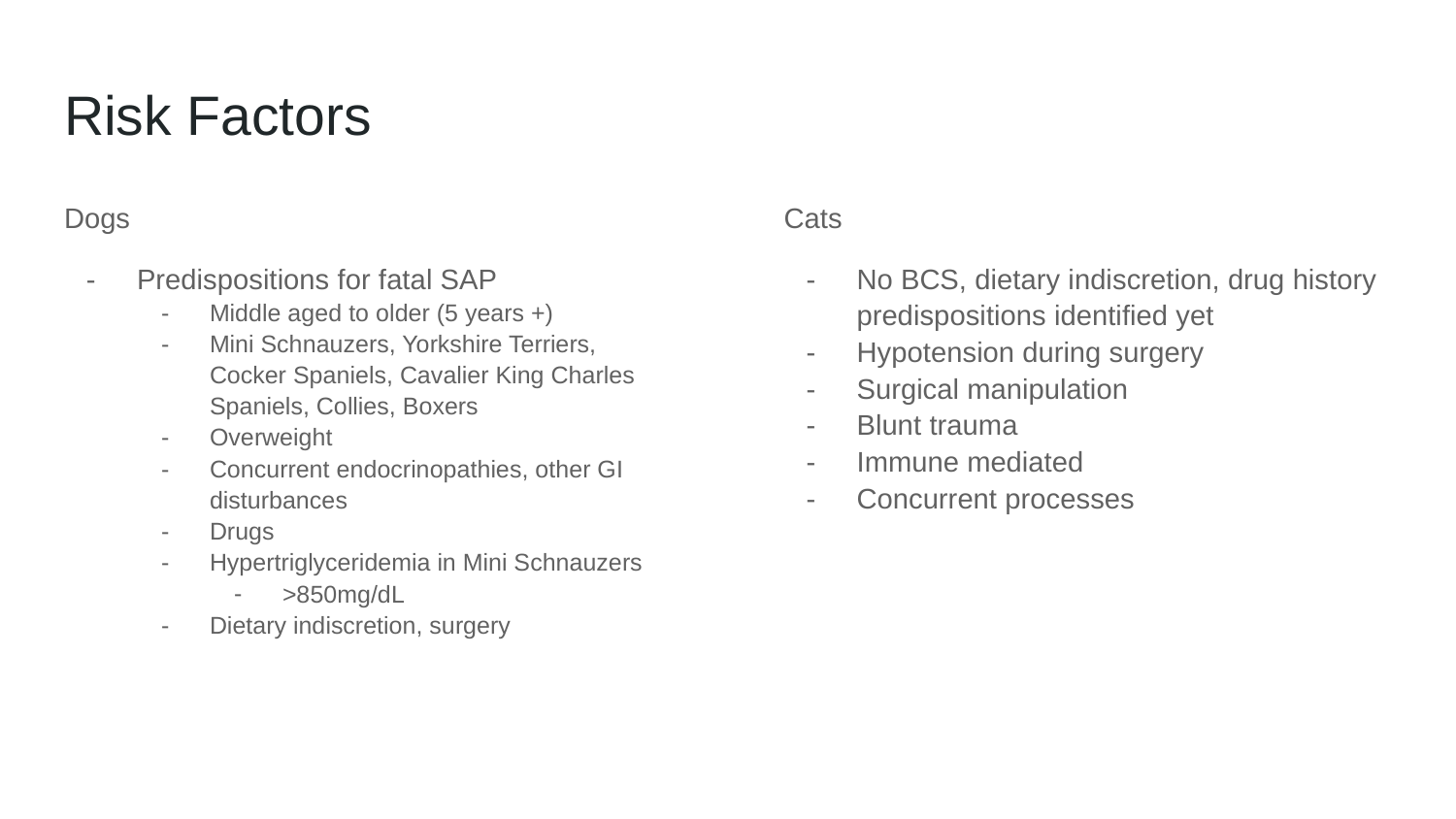

# Risk Factors
Dogs
Predispositions for fatal SAP
Middle aged to older (5 years +)
Mini Schnauzers, Yorkshire Terriers, Cocker Spaniels, Cavalier King Charles Spaniels, Collies, Boxers
Overweight
Concurrent endocrinopathies, other GI disturbances
Drugs
Hypertriglyceridemia in Mini Schnauzers
>850mg/dL
Dietary indiscretion, surgery
Cats
No BCS, dietary indiscretion, drug history predispositions identified yet
Hypotension during surgery
Surgical manipulation
Blunt trauma
Immune mediated
Concurrent processes